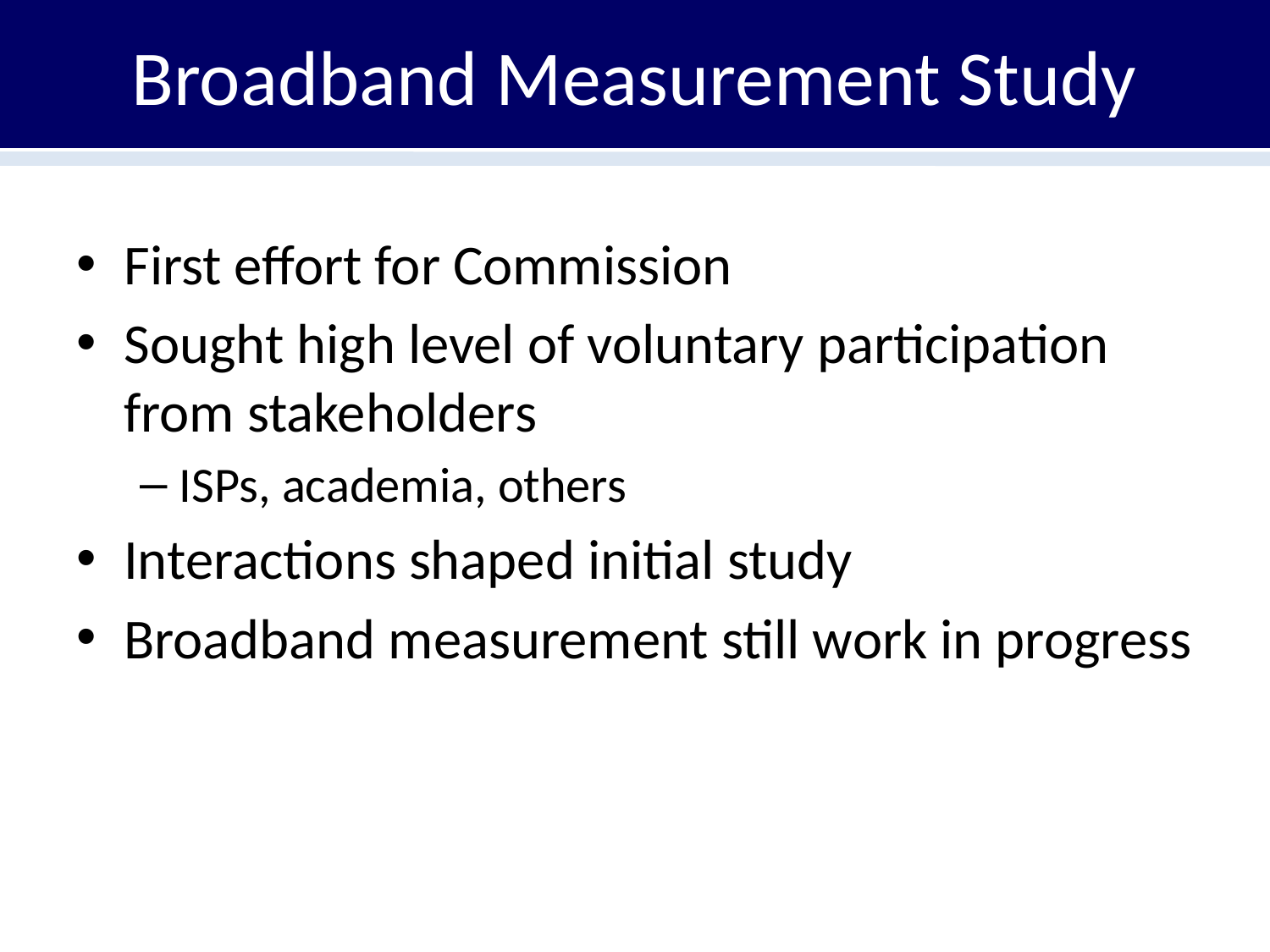

# Broadband Measurement Study
First effort for Commission
Sought high level of voluntary participation from stakeholders
ISPs, academia, others
Interactions shaped initial study
Broadband measurement still work in progress